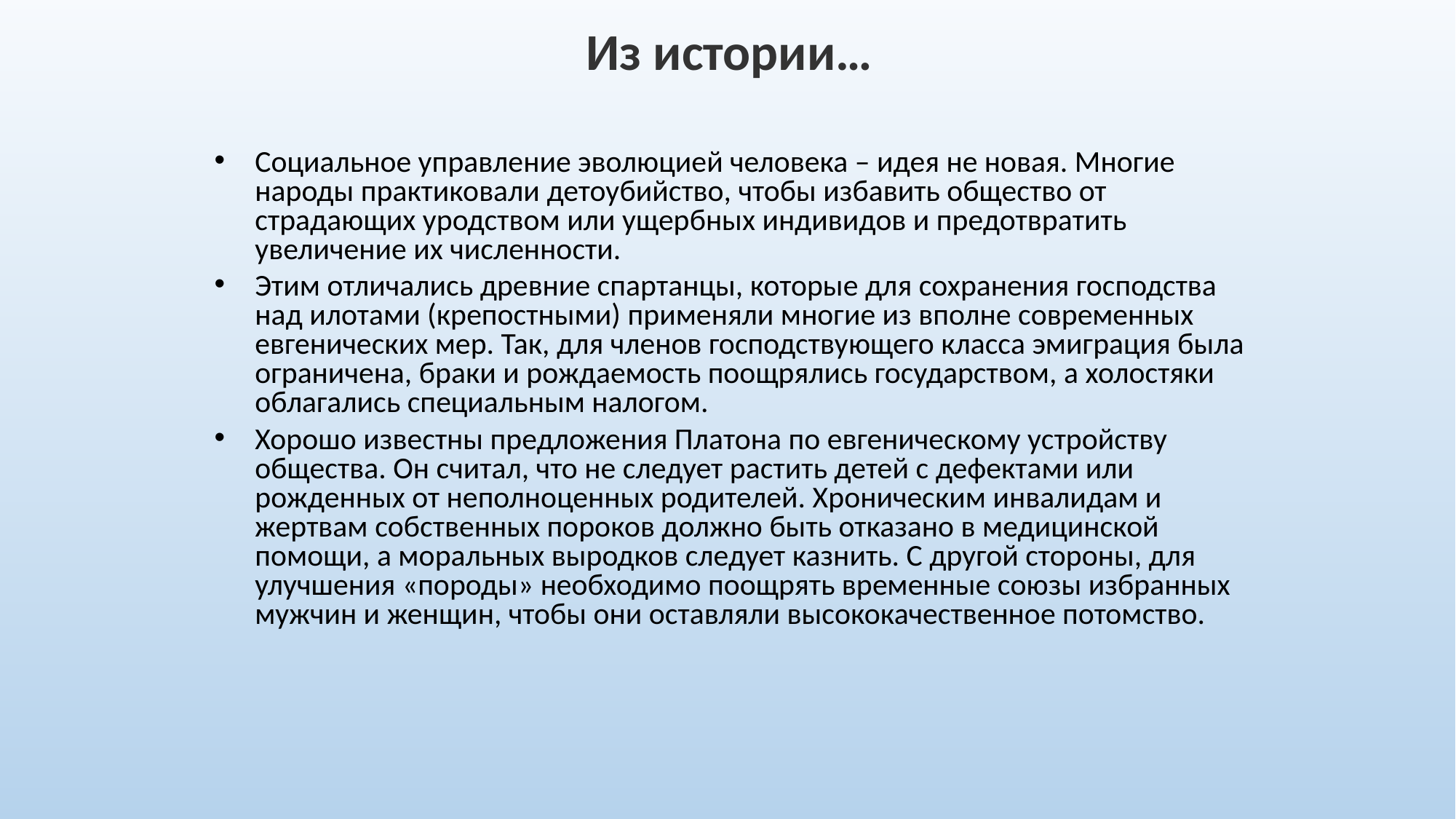

Из истории…
# Социальное управление эволюцией человека – идея не новая. Многие народы практиковали детоубийство, чтобы избавить общество от страдающих уродством или ущербных индивидов и предотвратить увеличение их численности.
Этим отличались древние спартанцы, которые для сохранения господства над илотами (крепостными) применяли многие из вполне современных евгенических мер. Так, для членов господствующего класса эмиграция была ограничена, браки и рождаемость поощрялись государством, а холостяки облагались специальным налогом.
Хорошо известны предложения Платона по евгеническому устройству общества. Он считал, что не следует растить детей с дефектами или рожденных от неполноценных родителей. Хроническим инвалидам и жертвам собственных пороков должно быть отказано в медицинской помощи, а моральных выродков следует казнить. С другой стороны, для улучшения «породы» необходимо поощрять временные союзы избранных мужчин и женщин, чтобы они оставляли высококачественное потомство.